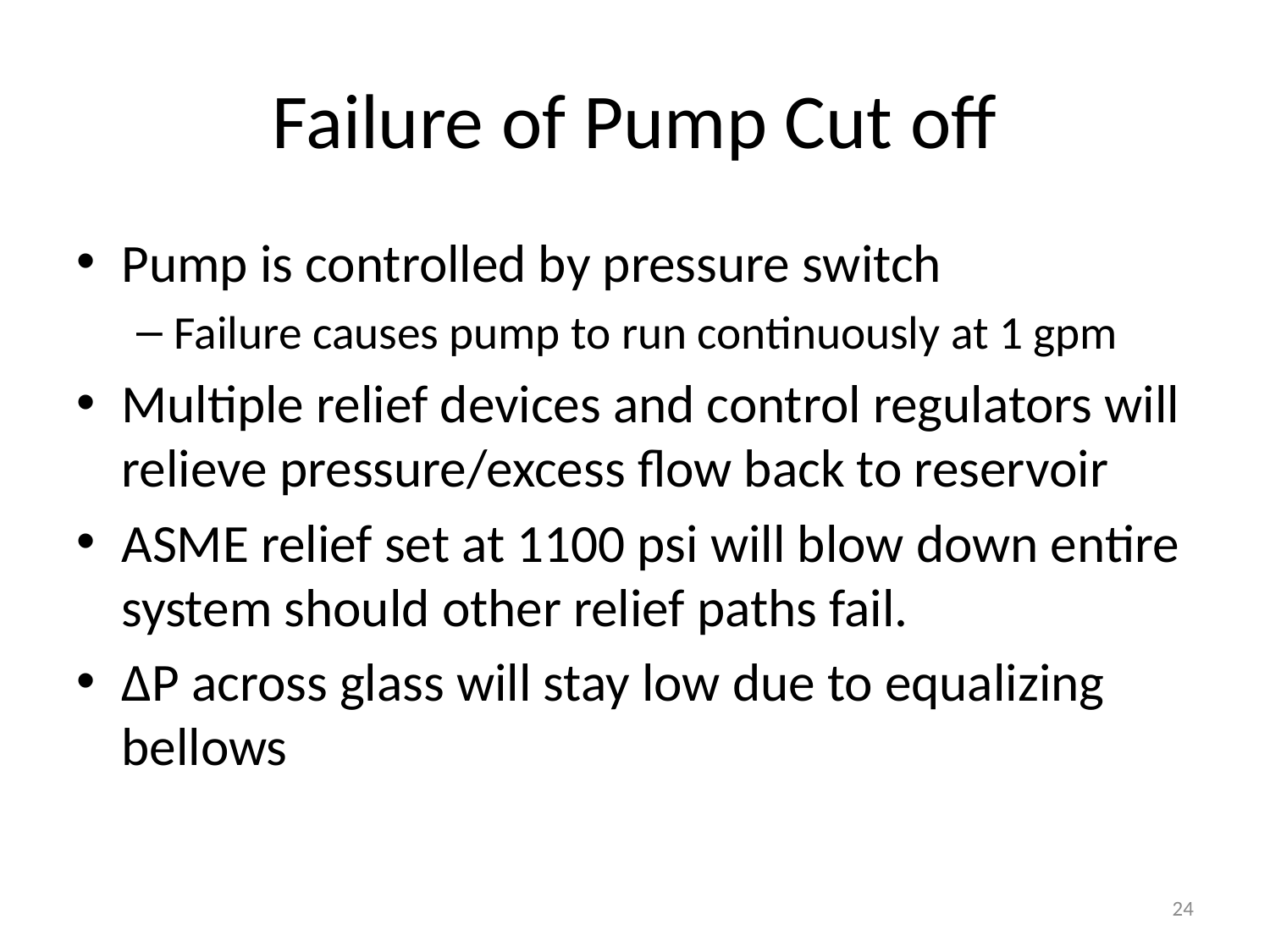

# Failure of Pump Cut off
Pump is controlled by pressure switch
Failure causes pump to run continuously at 1 gpm
Multiple relief devices and control regulators will relieve pressure/excess flow back to reservoir
ASME relief set at 1100 psi will blow down entire system should other relief paths fail.
ΔP across glass will stay low due to equalizing bellows
24